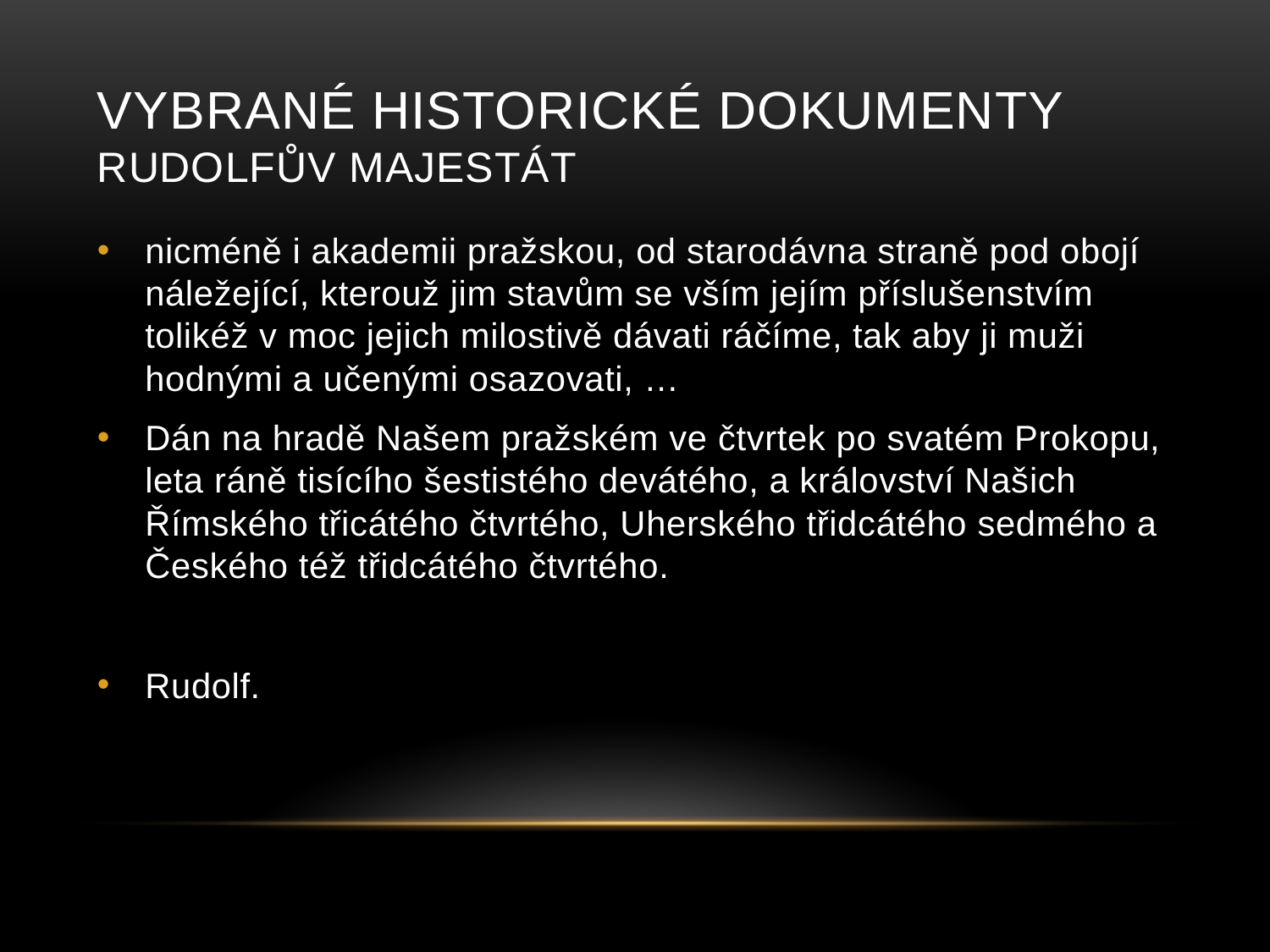

# Vybrané historické dokumenty Rudolfův Majestát
nicméně i akademii pražskou, od starodávna straně pod obojí náležející, kterouž jim stavům se vším jejím příslušenstvím tolikéž v moc jejich milostivě dávati ráčíme, tak aby ji muži hodnými a učenými osazovati, …
Dán na hradě Našem pražském ve čtvrtek po svatém Prokopu, leta ráně tisícího šestistého devátého, a království Našich Římského třicátého čtvrtého, Uherského třidcátého sedmého a Českého též třidcátého čtvrtého.

Rudolf.